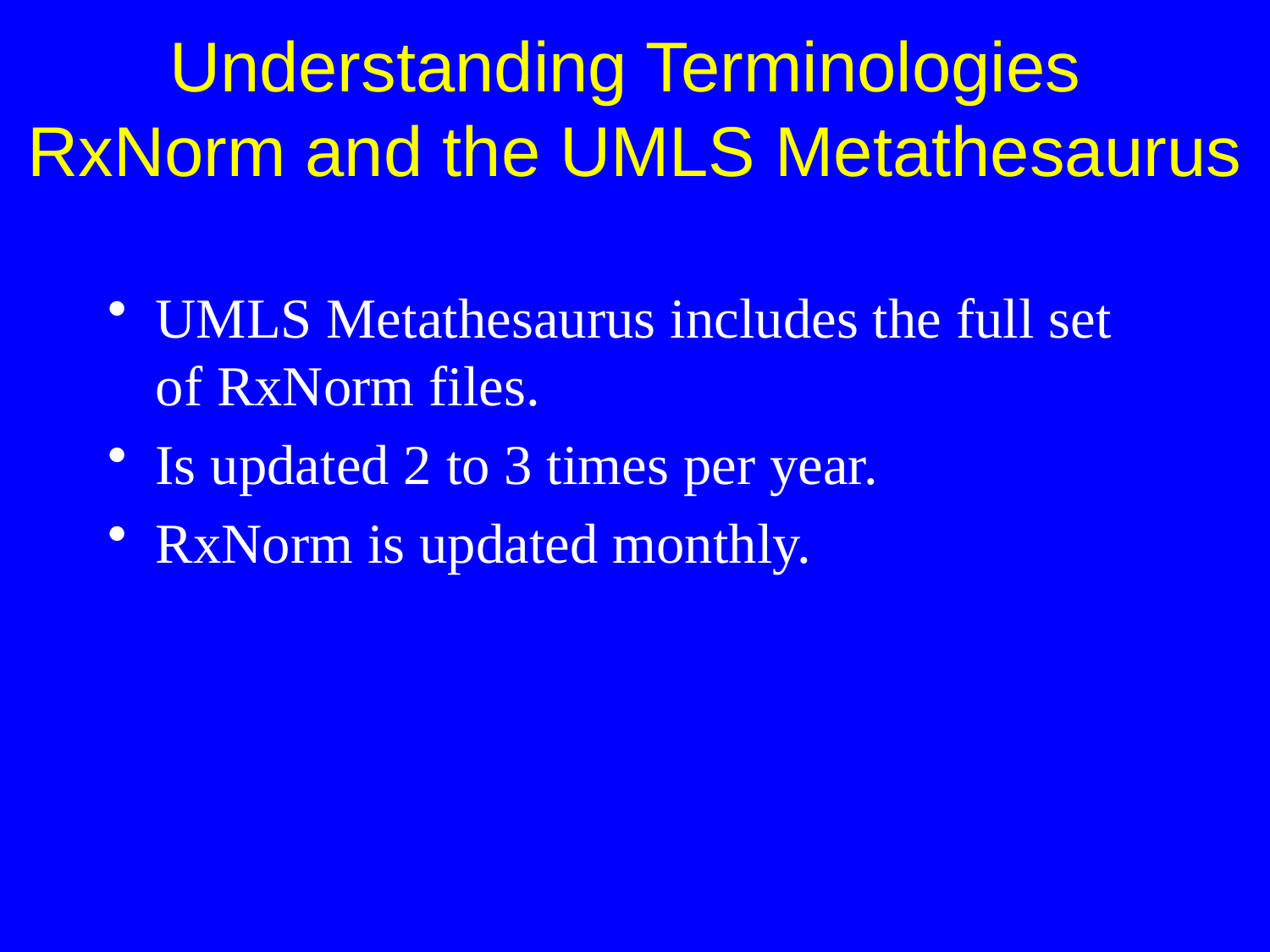

UMLS Metathesaurus includes the full set
of RxNorm files.
Is updated 2 to 3 times per year.
RxNorm is updated monthly.
Understanding Terminologies
RxNorm and the UMLS Metathesaurus